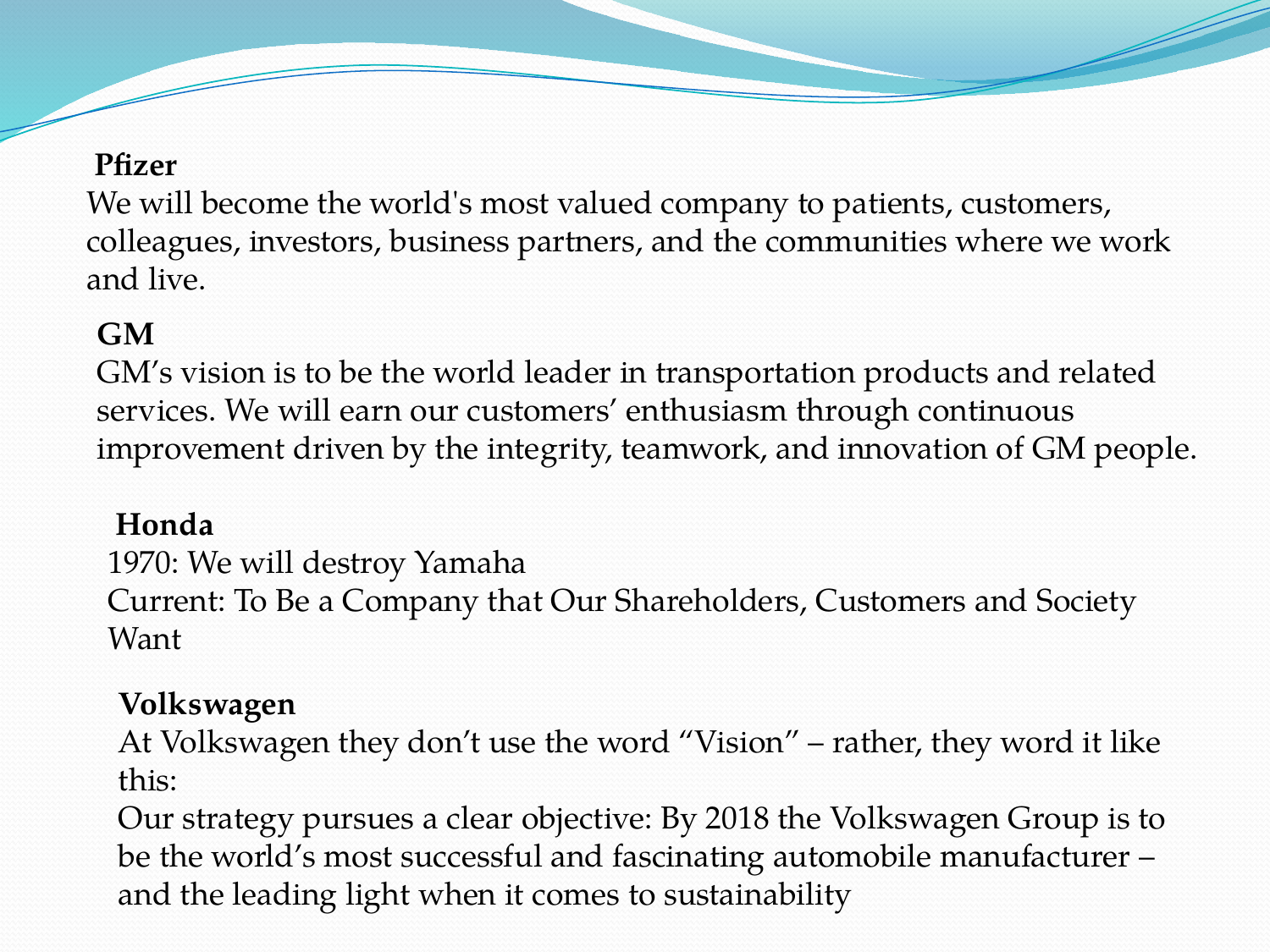

Pfizer
We will become the world's most valued company to patients, customers, colleagues, investors, business partners, and the communities where we work and live.

GM
GM’s vision is to be the world leader in transportation products and related services. We will earn our customers’ enthusiasm through continuous improvement driven by the integrity, teamwork, and innovation of GM people.

 Honda
1970: We will destroy Yamaha
Current: To Be a Company that Our Shareholders, Customers and Society Want

Volkswagen
At Volkswagen they don’t use the word “Vision” – rather, they word it like this:
Our strategy pursues a clear objective: By 2018 the Volkswagen Group is to be the world’s most successful and fascinating automobile manufacturer – and the leading light when it comes to sustainability